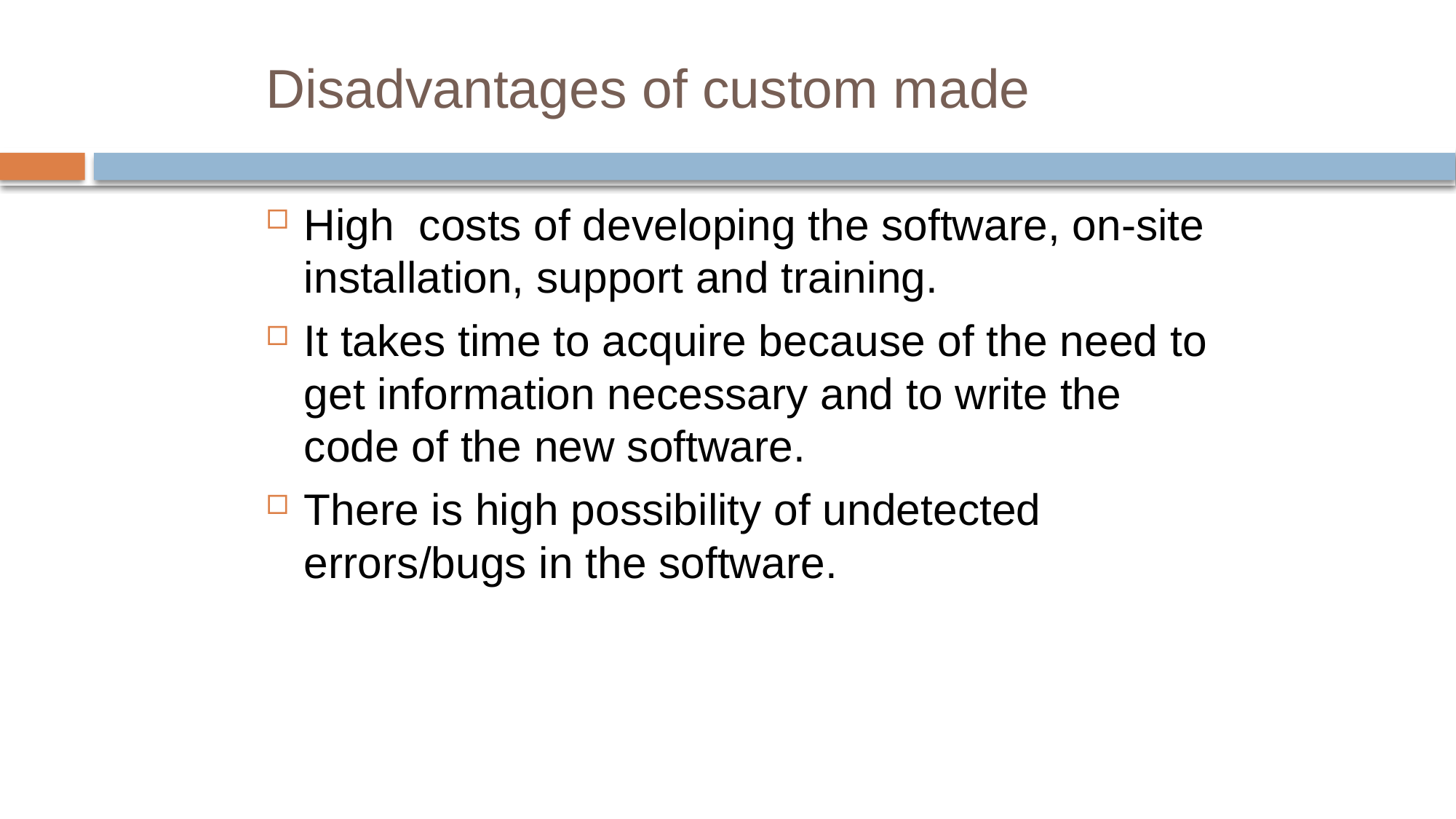

# Disadvantages of custom made
High  costs of developing the software, on-site installation, support and training.
It takes time to acquire because of the need to get information necessary and to write the code of the new software.
There is high possibility of undetected errors/bugs in the software.